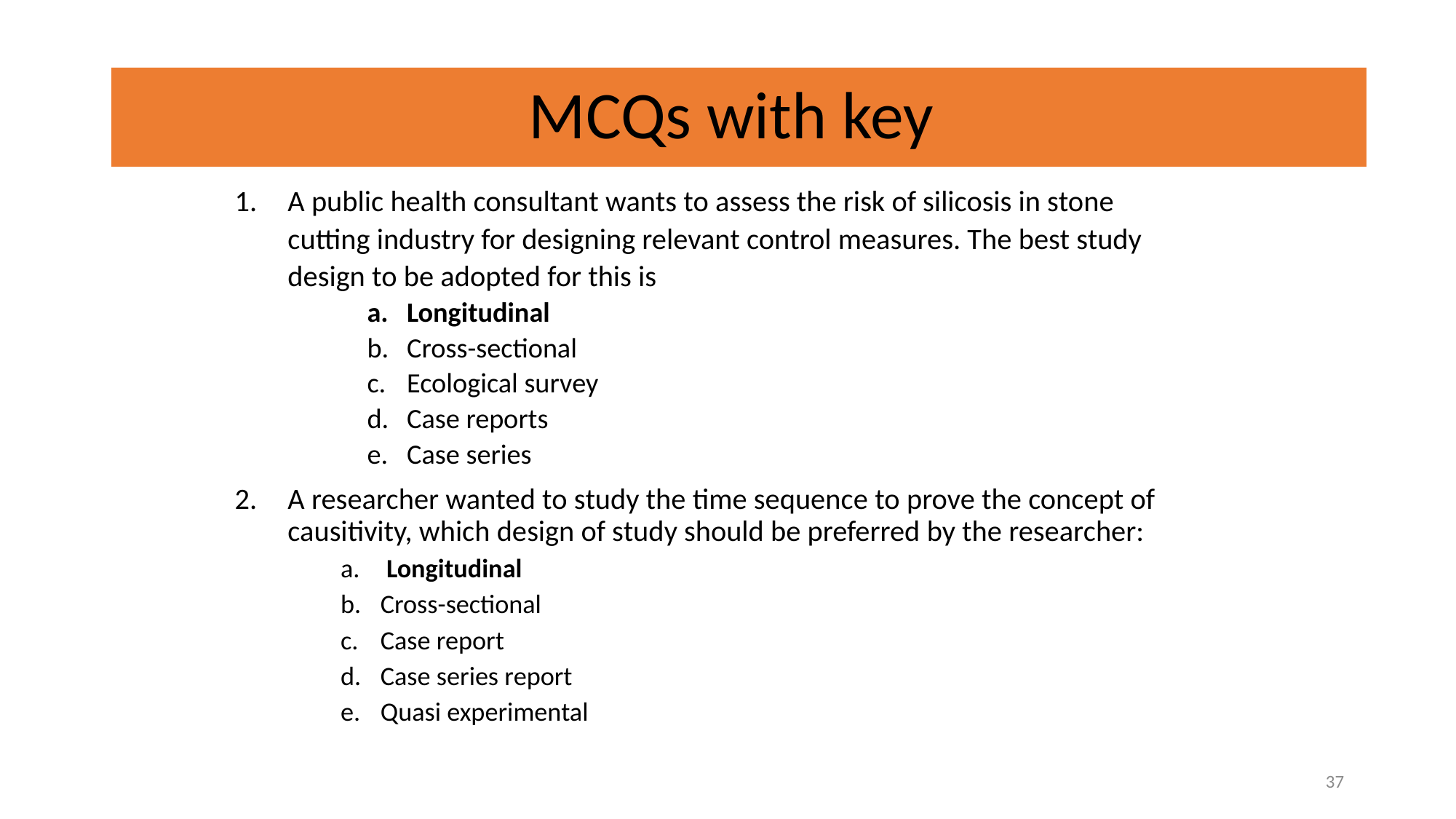

# MCQs with key
A public health consultant wants to assess the risk of silicosis in stone cutting industry for designing relevant control measures. The best study design to be adopted for this is
Longitudinal
Cross-sectional
Ecological survey
Case reports
Case series
A researcher wanted to study the time sequence to prove the concept of causitivity, which design of study should be preferred by the researcher:
 Longitudinal
Cross-sectional
Case report
Case series report
Quasi experimental
37